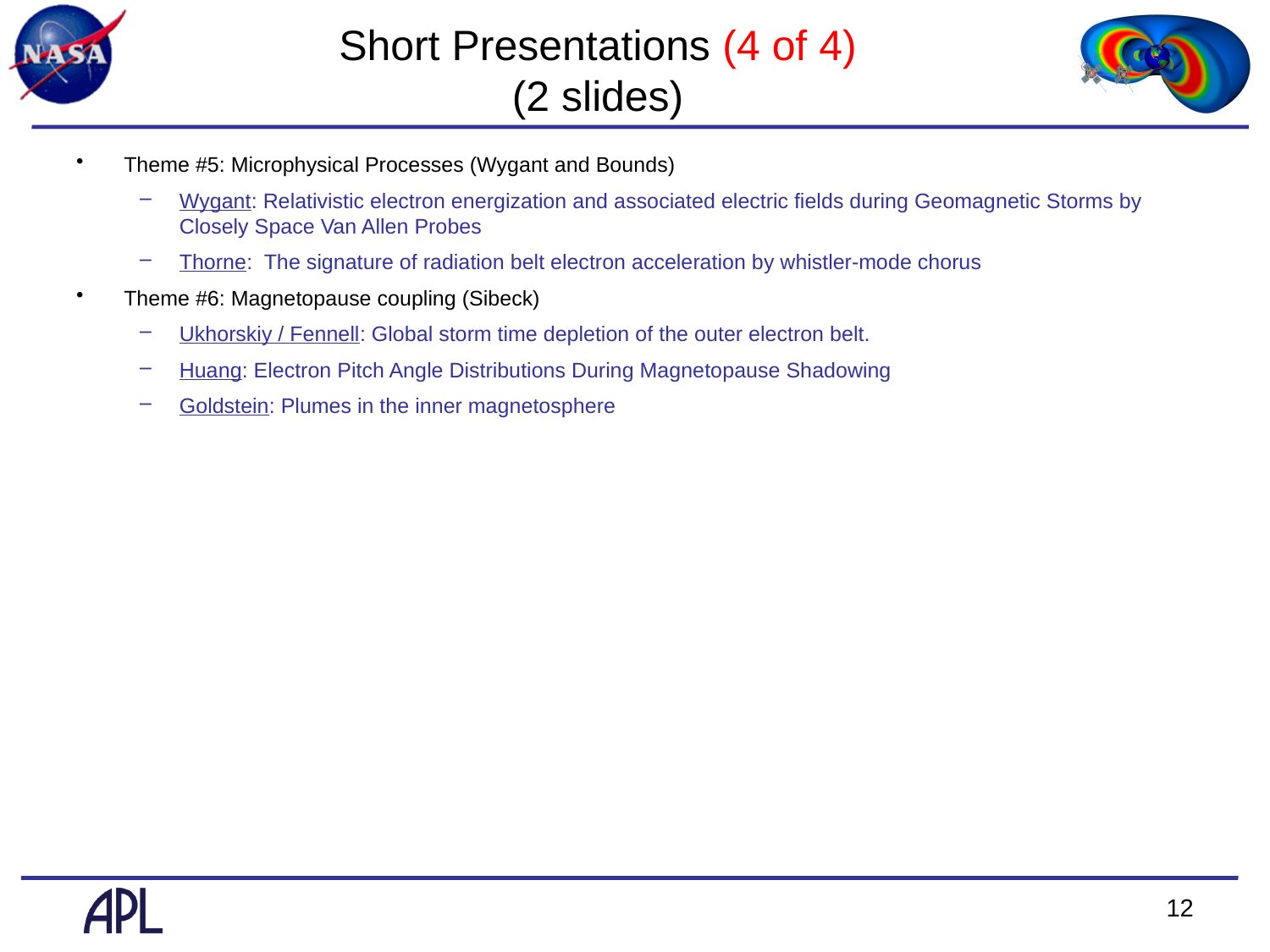

# Short Presentations (4 of 4) (2 slides)
Theme #5: Microphysical Processes (Wygant and Bounds)
Wygant: Relativistic electron energization and associated electric fields during Geomagnetic Storms by Closely Space Van Allen Probes
Thorne:  The signature of radiation belt electron acceleration by whistler-mode chorus
Theme #6: Magnetopause coupling (Sibeck)
Ukhorskiy / Fennell: Global storm time depletion of the outer electron belt.
Huang: Electron Pitch Angle Distributions During Magnetopause Shadowing
Goldstein: Plumes in the inner magnetosphere

12